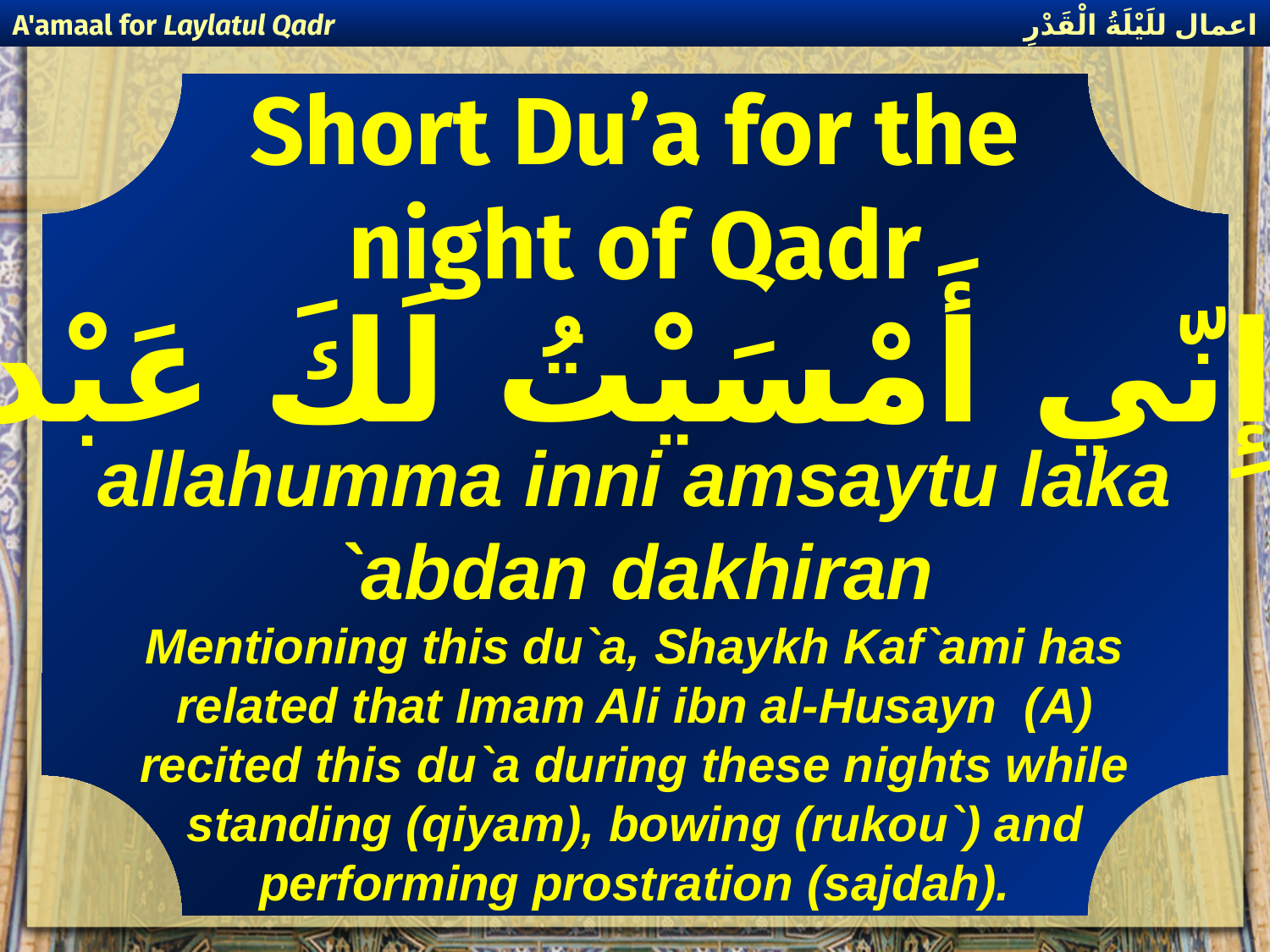

اعمال للَيْلَةُ الْقَدْرِ
A'amaal for Laylatul Qadr
Short Du’a for the night of Qadr

اللّهُمّ إِنّي أَمْسَيْتُ لَكَ عَبْداً دَاخِراً
allahumma inni amsaytu laka `abdan dakhiran
Mentioning this du`a, Shaykh Kaf`ami has related that Imam Ali ibn al-Husayn  (A) recited this du`a during these nights while standing (qiyam), bowing (rukou`) and performing prostration (sajdah).